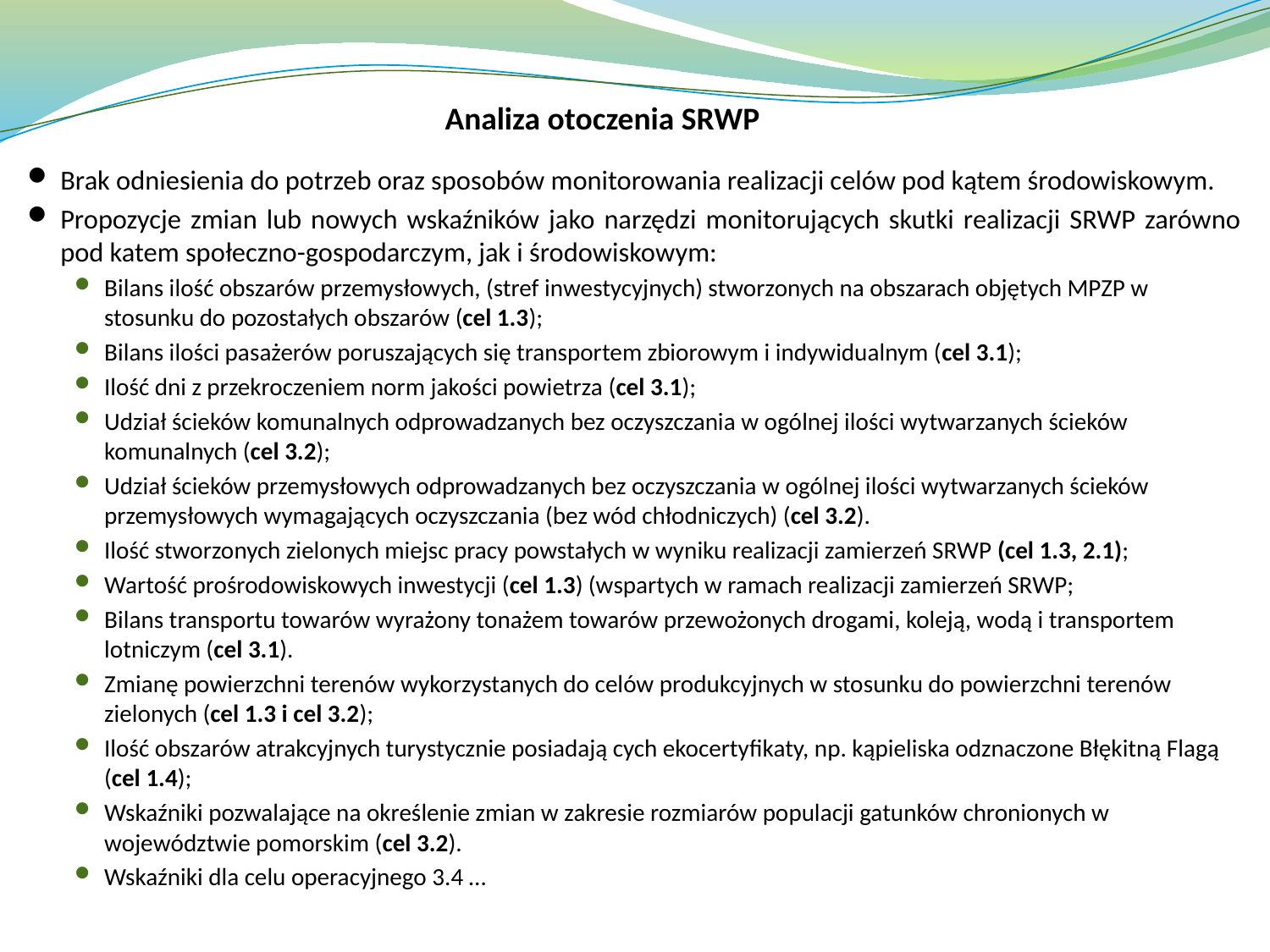

# Analiza otoczenia SRWP
Brak odniesienia do potrzeb oraz sposobów monitorowania realizacji celów pod kątem środowiskowym.
Propozycje zmian lub nowych wskaźników jako narzędzi monitorujących skutki realizacji SRWP zarówno pod katem społeczno-gospodarczym, jak i środowiskowym:
Bilans ilość obszarów przemysłowych, (stref inwestycyjnych) stworzonych na obszarach objętych MPZP w stosunku do pozostałych obszarów (cel 1.3);
Bilans ilości pasażerów poruszających się transportem zbiorowym i indywidualnym (cel 3.1);
Ilość dni z przekroczeniem norm jakości powietrza (cel 3.1);
Udział ścieków komunalnych odprowadzanych bez oczyszczania w ogólnej ilości wytwarzanych ścieków komunalnych (cel 3.2);
Udział ścieków przemysłowych odprowadzanych bez oczyszczania w ogólnej ilości wytwarzanych ścieków przemysłowych wymagających oczyszczania (bez wód chłodniczych) (cel 3.2).
Ilość stworzonych zielonych miejsc pracy powstałych w wyniku realizacji zamierzeń SRWP (cel 1.3, 2.1);
Wartość prośrodowiskowych inwestycji (cel 1.3) (wspartych w ramach realizacji zamierzeń SRWP;
Bilans transportu towarów wyrażony tonażem towarów przewożonych drogami, koleją, wodą i transportem lotniczym (cel 3.1).
Zmianę powierzchni terenów wykorzystanych do celów produkcyjnych w stosunku do powierzchni terenów zielonych (cel 1.3 i cel 3.2);
Ilość obszarów atrakcyjnych turystycznie posiadają cych ekocertyfikaty, np. kąpieliska odznaczone Błękitną Flagą (cel 1.4);
Wskaźniki pozwalające na określenie zmian w zakresie rozmiarów populacji gatunków chronionych w województwie pomorskim (cel 3.2).
Wskaźniki dla celu operacyjnego 3.4 …